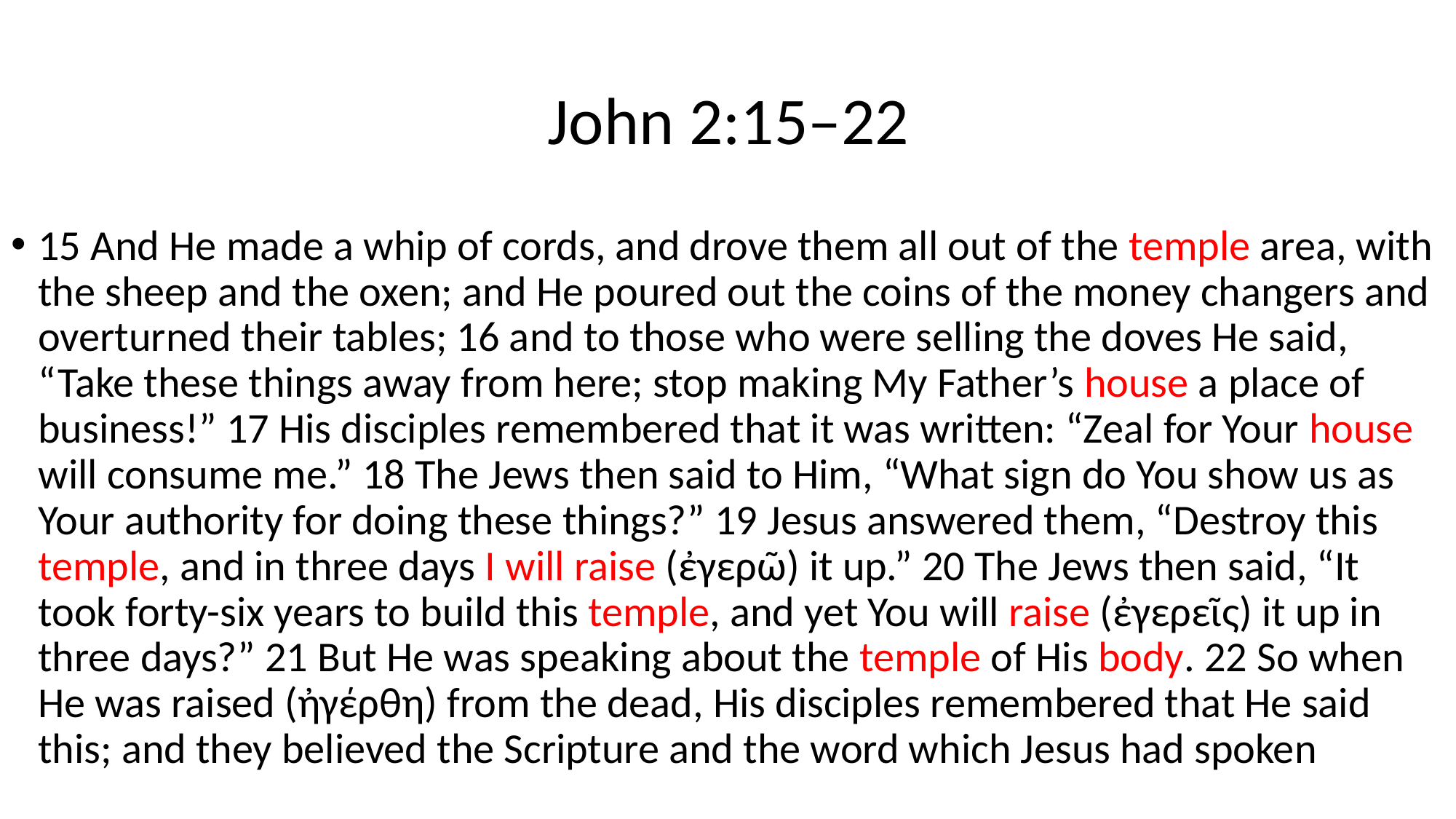

# John 2:15–22
15 And He made a whip of cords, and drove them all out of the temple area, with the sheep and the oxen; and He poured out the coins of the money changers and overturned their tables; 16 and to those who were selling the doves He said, “Take these things away from here; stop making My Father’s house a place of business!” 17 His disciples remembered that it was written: “Zeal for Your house will consume me.” 18 The Jews then said to Him, “What sign do You show us as Your authority for doing these things?” 19 Jesus answered them, “Destroy this temple, and in three days I will raise (ἐγερῶ) it up.” 20 The Jews then said, “It took forty-six years to build this temple, and yet You will raise (ἐγερεῖς) it up in three days?” 21 But He was speaking about the temple of His body. 22 So when He was raised (ἠγέρθη) from the dead, His disciples remembered that He said this; and they believed the Scripture and the word which Jesus had spoken